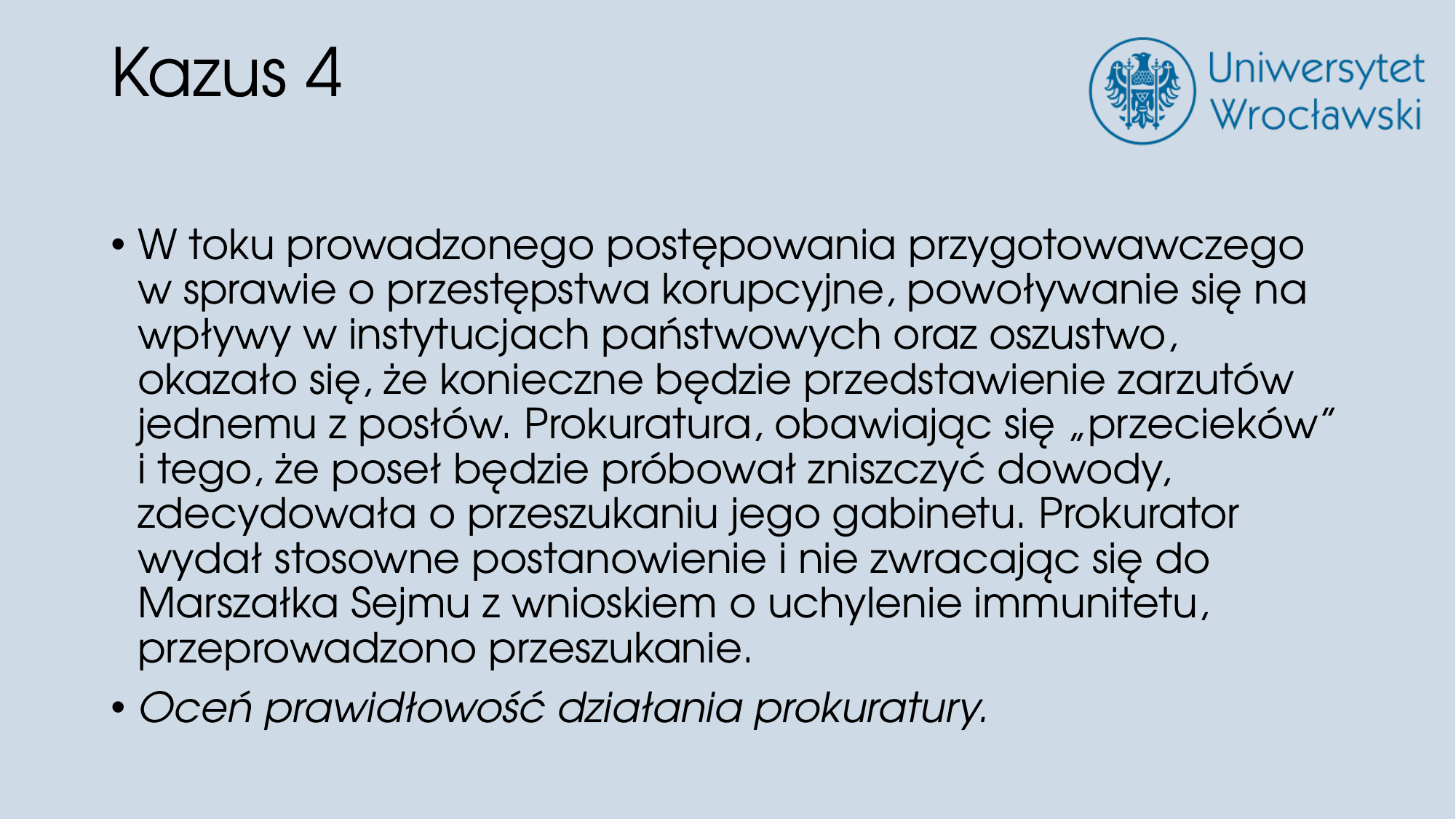

# Kazus 4
W toku prowadzonego postępowania przygotowawczego w sprawie o przestępstwa korupcyjne, powoływanie się na wpływy w instytucjach państwowych oraz oszustwo, okazało się, że konieczne będzie przedstawienie zarzutów jednemu z posłów. Prokuratura, obawiając się „przecieków” i tego, że poseł będzie próbował zniszczyć dowody, zdecydowała o przeszukaniu jego gabinetu. Prokurator wydał stosowne postanowienie i nie zwracając się do Marszałka Sejmu z wnioskiem o uchylenie immunitetu, przeprowadzono przeszukanie.
Oceń prawidłowość działania prokuratury.